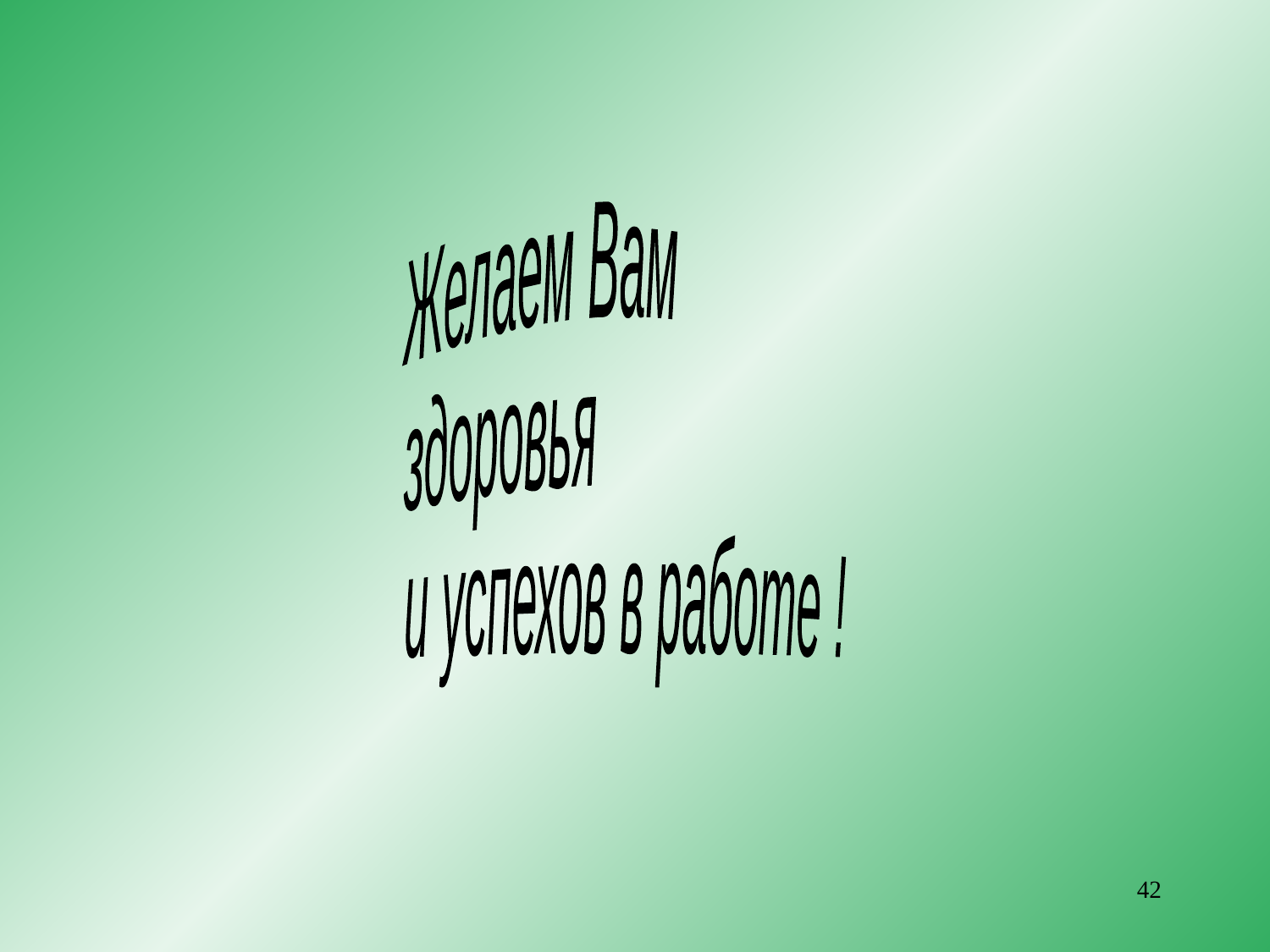

Желаем Вам
здоровья
и успехов в работе !
42